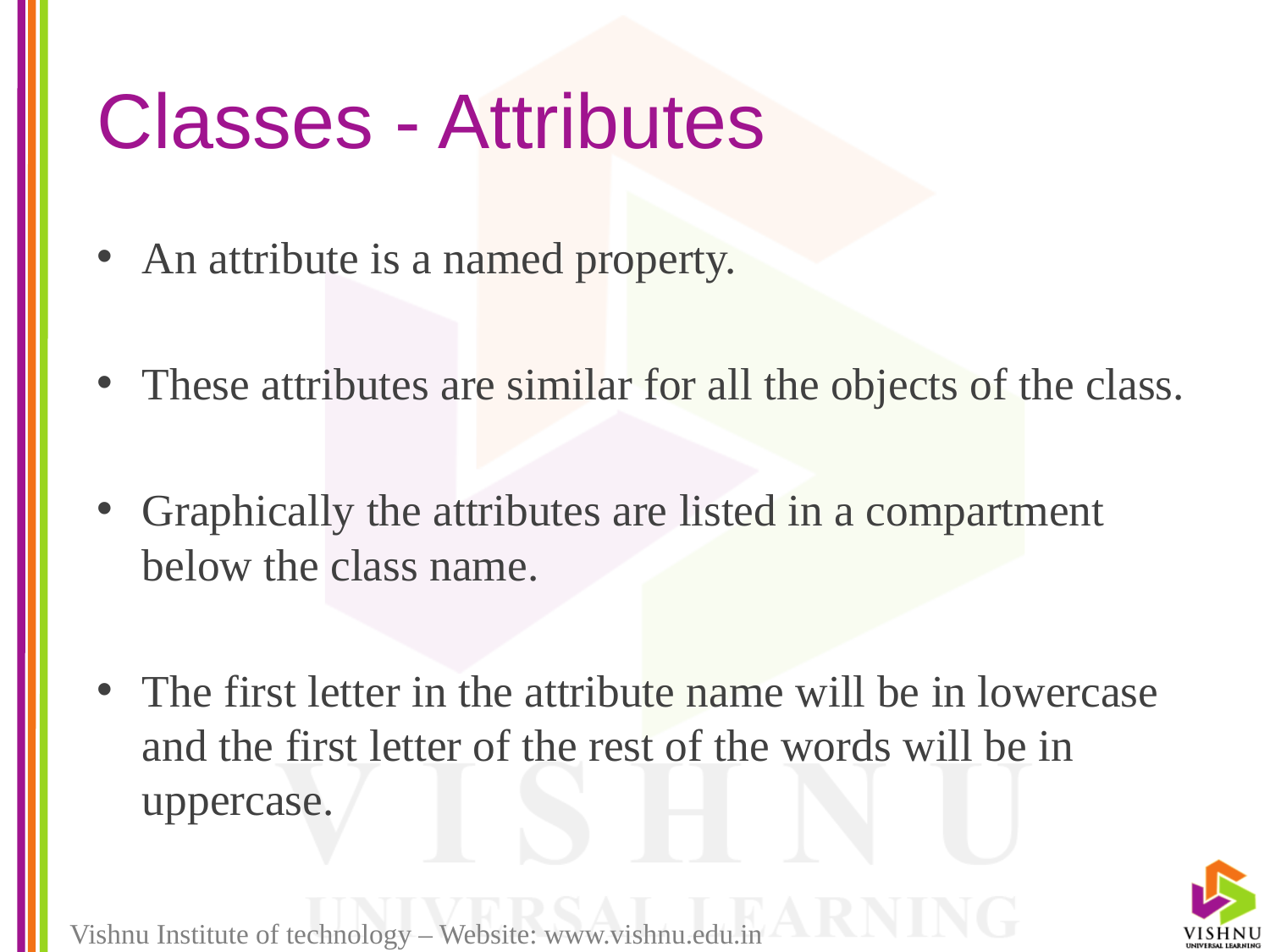

# Classes - Attributes
An attribute is a named property.

These attributes are similar for all the objects of the class.

Graphically the attributes are listed in a compartment below the class name.

The first letter in the attribute name will be in lowercase and the first letter of the rest of the words will be in uppercase.